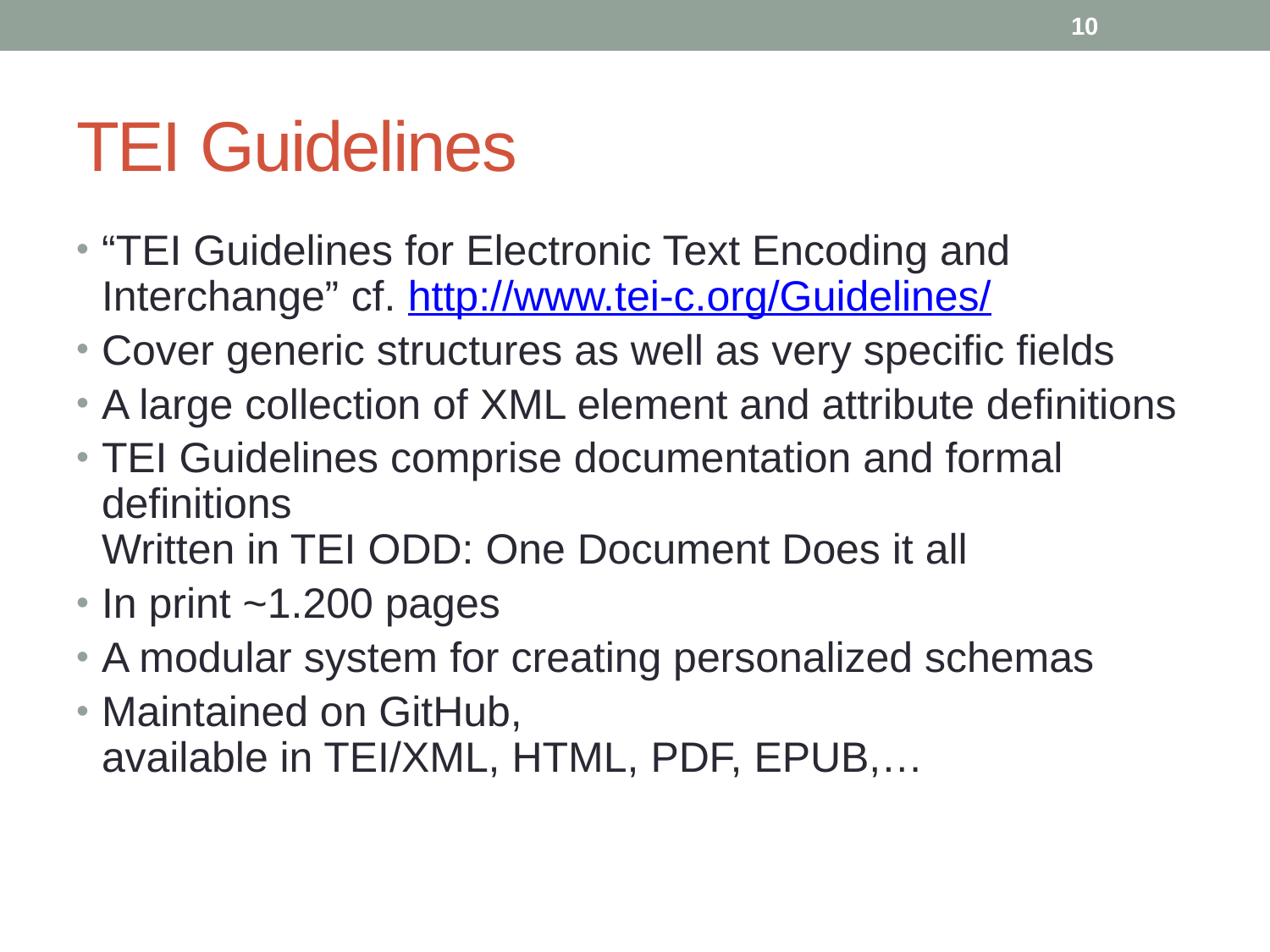

10
# TEI Guidelines
“TEI Guidelines for Electronic Text Encoding and Interchange” cf. http://www.tei-c.org/Guidelines/
Cover generic structures as well as very specific fields
A large collection of XML element and attribute definitions
TEI Guidelines comprise documentation and formal definitions
Written in TEI ODD: One Document Does it all
In print ~1.200 pages
A modular system for creating personalized schemas
Maintained on GitHub,
available in TEI/XML, HTML, PDF, EPUB,…